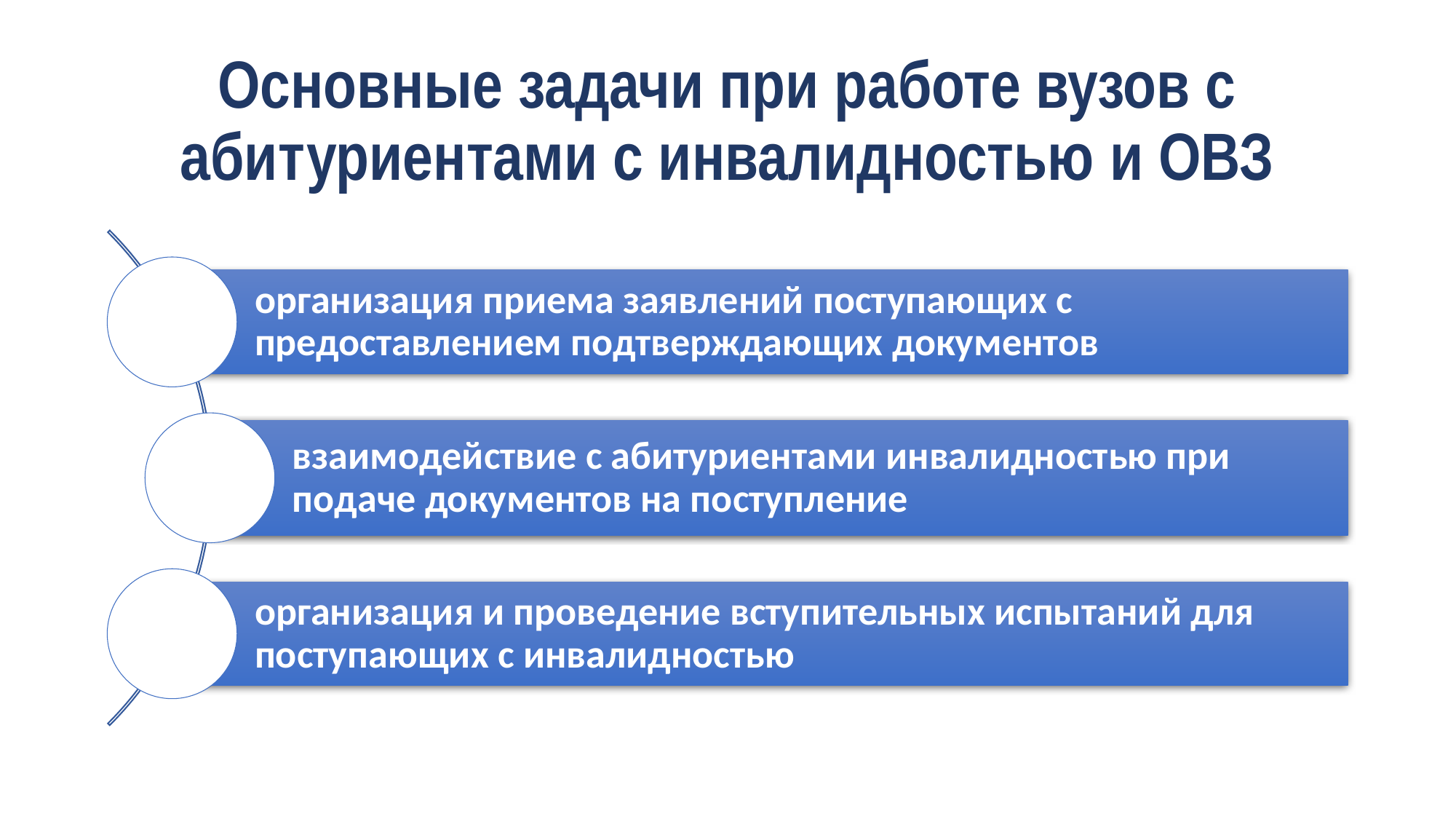

# Основные задачи при работе вузов с абитуриентами с инвалидностью и ОВЗ
организация приема заявлений поступающих с предоставлением подтверждающих документов
взаимодействие с абитуриентами инвалидностью при подаче документов на поступление
организация и проведение вступительных испытаний для поступающих с инвалидностью